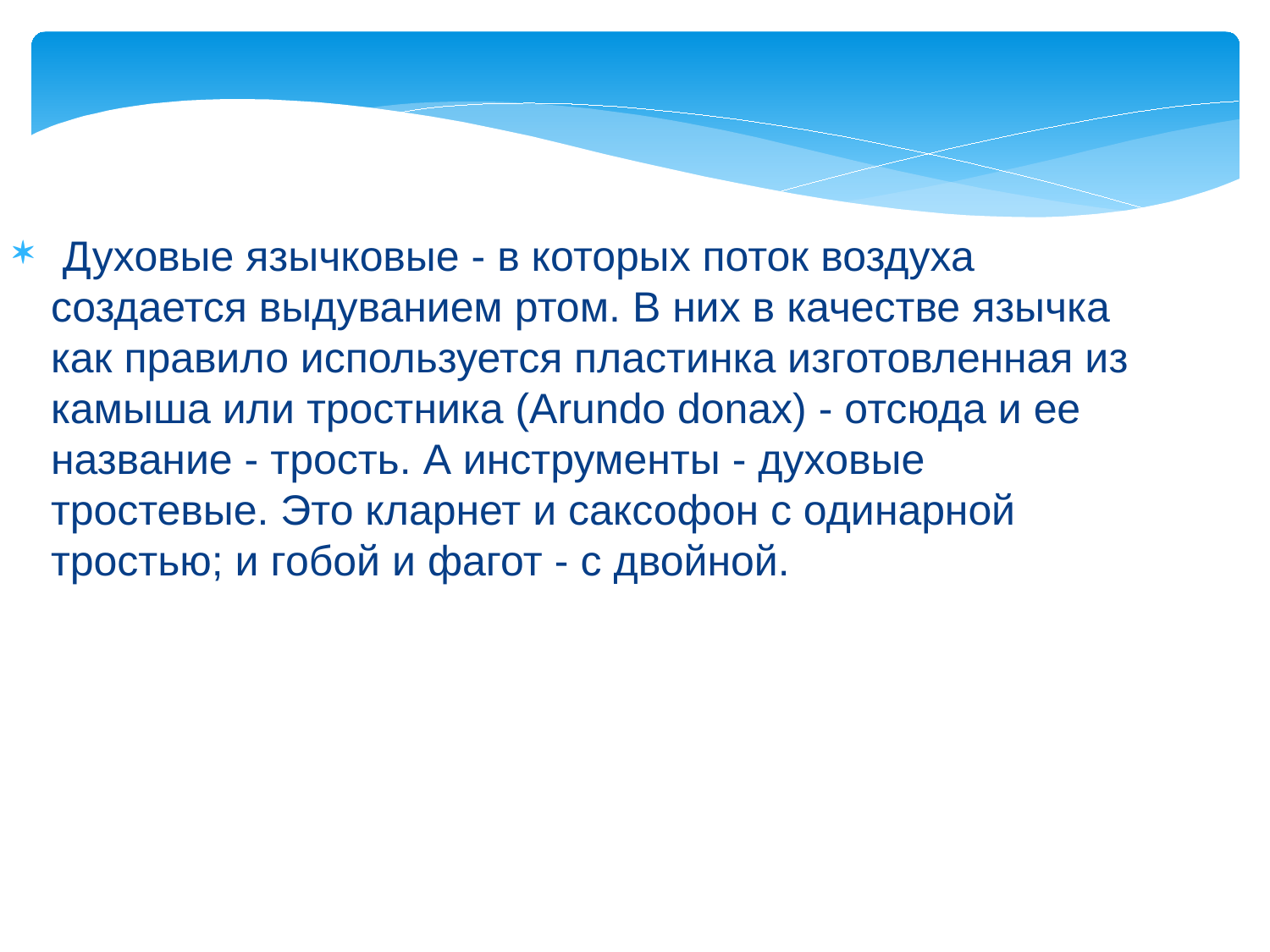

Духовые язычковые - в которых поток воздуха создается выдуванием ртом. В них в качестве язычка как правило используется пластинка изготовленная из камыша или тростника (Arundo donax) - отсюда и ее название - трость. А инструменты - духовые тростевые. Это кларнет и саксофон с одинарной тростью; и гобой и фагот - с двойной.